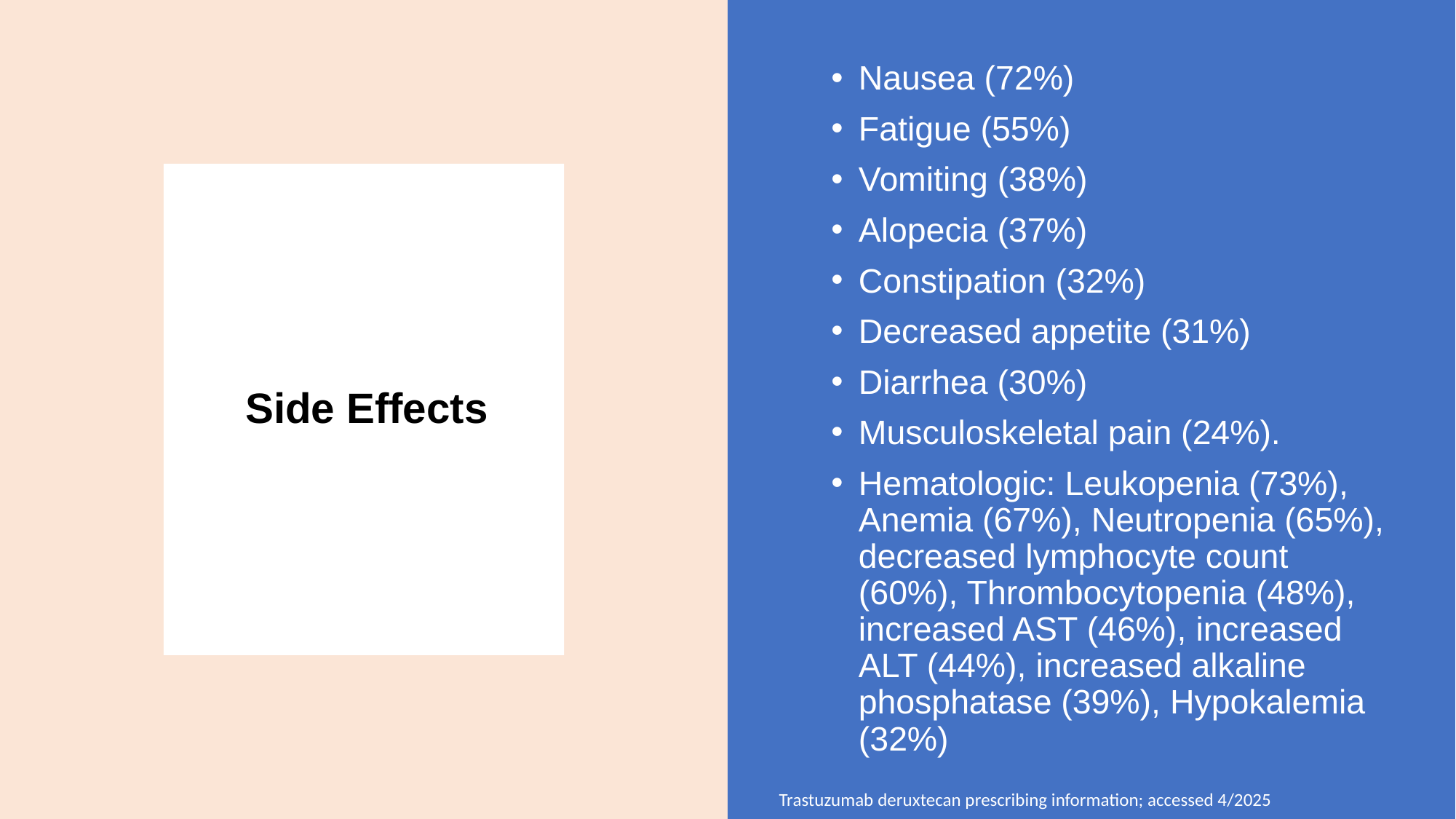

Nausea (72%)
Fatigue (55%)
Vomiting (38%)
Alopecia (37%)
Constipation (32%)
Decreased appetite (31%)
Diarrhea (30%)
Musculoskeletal pain (24%).
Hematologic: Leukopenia (73%), Anemia (67%), Neutropenia (65%), decreased lymphocyte count (60%), Thrombocytopenia (48%), increased AST (46%), increased ALT (44%), increased alkaline phosphatase (39%), Hypokalemia (32%)

# Side Effects
Trastuzumab deruxtecan prescribing information; accessed 4/2025